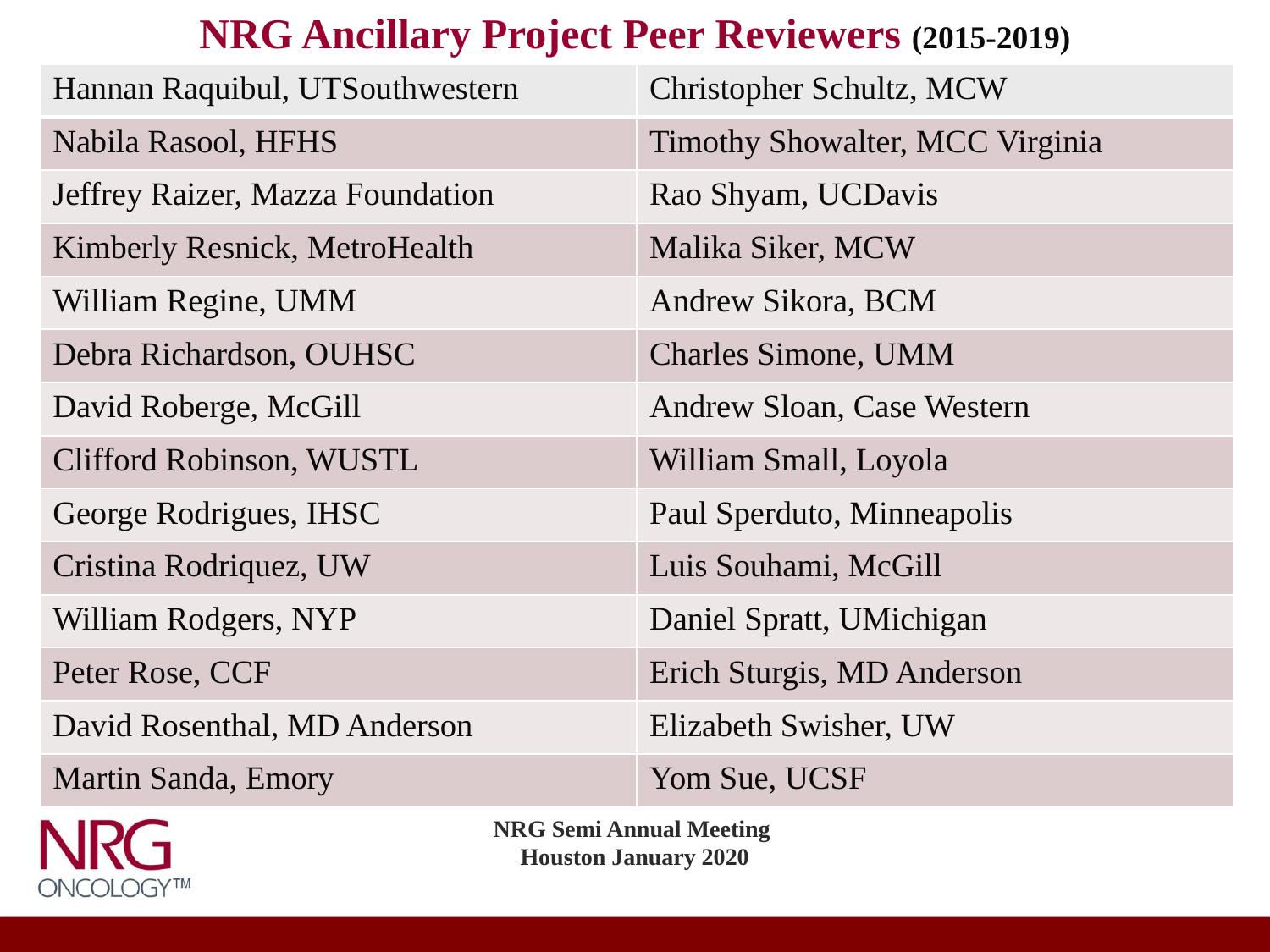

NRG Ancillary Project Peer Reviewers (2015-2019)
| Hannan Raquibul, UTSouthwestern | Christopher Schultz, MCW |
| --- | --- |
| Nabila Rasool, HFHS | Timothy Showalter, MCC Virginia |
| Jeffrey Raizer, Mazza Foundation | Rao Shyam, UCDavis |
| Kimberly Resnick, MetroHealth | Malika Siker, MCW |
| William Regine, UMM | Andrew Sikora, BCM |
| Debra Richardson, OUHSC | Charles Simone, UMM |
| David Roberge, McGill | Andrew Sloan, Case Western |
| Clifford Robinson, WUSTL | William Small, Loyola |
| George Rodrigues, IHSC | Paul Sperduto, Minneapolis |
| Cristina Rodriquez, UW | Luis Souhami, McGill |
| William Rodgers, NYP | Daniel Spratt, UMichigan |
| Peter Rose, CCF | Erich Sturgis, MD Anderson |
| David Rosenthal, MD Anderson | Elizabeth Swisher, UW |
| Martin Sanda, Emory | Yom Sue, UCSF |
NRG Semi Annual Meeting
Houston January 2020